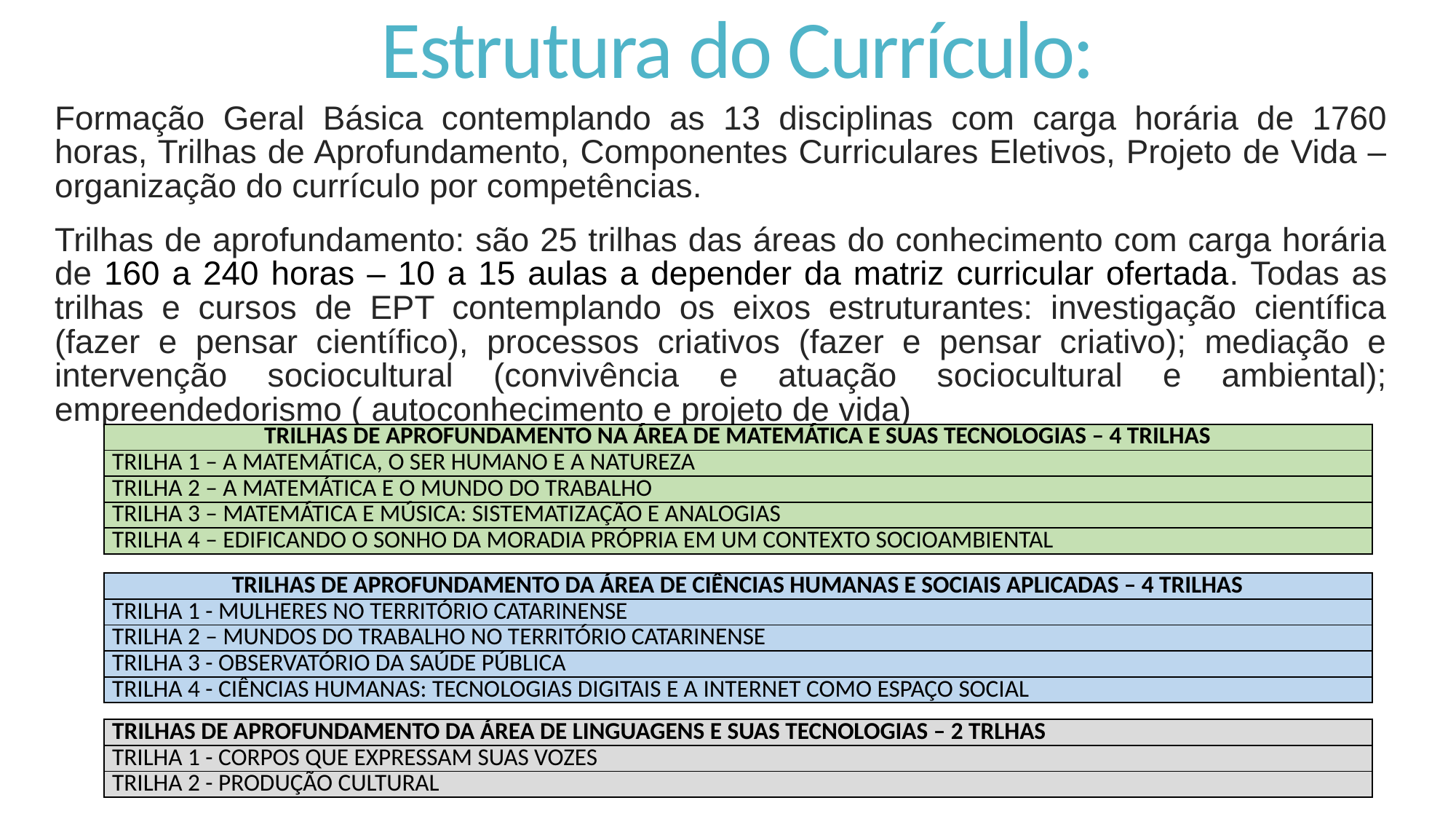

# Estrutura do Currículo:
Formação Geral Básica contemplando as 13 disciplinas com carga horária de 1760 horas, Trilhas de Aprofundamento, Componentes Curriculares Eletivos, Projeto de Vida – organização do currículo por competências.
Trilhas de aprofundamento: são 25 trilhas das áreas do conhecimento com carga horária de 160 a 240 horas – 10 a 15 aulas a depender da matriz curricular ofertada. Todas as trilhas e cursos de EPT contemplando os eixos estruturantes: investigação científica (fazer e pensar científico), processos criativos (fazer e pensar criativo); mediação e intervenção sociocultural (convivência e atuação sociocultural e ambiental); empreendedorismo ( autoconhecimento e projeto de vida)

| TRILHAS DE APROFUNDAMENTO NA ÁREA DE MATEMÁTICA E SUAS TECNOLOGIAS – 4 TRILHAS |
| --- |
| TRILHA 1 – A MATEMÁTICA, O SER HUMANO E A NATUREZA |
| TRILHA 2 – A MATEMÁTICA E O MUNDO DO TRABALHO |
| TRILHA 3 – MATEMÁTICA E MÚSICA: SISTEMATIZAÇÃO E ANALOGIAS |
| TRILHA 4 – EDIFICANDO O SONHO DA MORADIA PRÓPRIA EM UM CONTEXTO SOCIOAMBIENTAL |
| TRILHAS DE APROFUNDAMENTO DA ÁREA DE CIÊNCIAS HUMANAS E SOCIAIS APLICADAS – 4 TRILHAS |
| --- |
| TRILHA 1 - MULHERES NO TERRITÓRIO CATARINENSE |
| TRILHA 2 – MUNDOS DO TRABALHO NO TERRITÓRIO CATARINENSE |
| TRILHA 3 - OBSERVATÓRIO DA SAÚDE PÚBLICA |
| TRILHA 4 - CIÊNCIAS HUMANAS: TECNOLOGIAS DIGITAIS E A INTERNET COMO ESPAÇO SOCIAL |
| TRILHAS DE APROFUNDAMENTO DA ÁREA DE LINGUAGENS E SUAS TECNOLOGIAS – 2 TRLHAS |
| --- |
| TRILHA 1 - CORPOS QUE EXPRESSAM SUAS VOZES |
| TRILHA 2 - PRODUÇÃO CULTURAL |